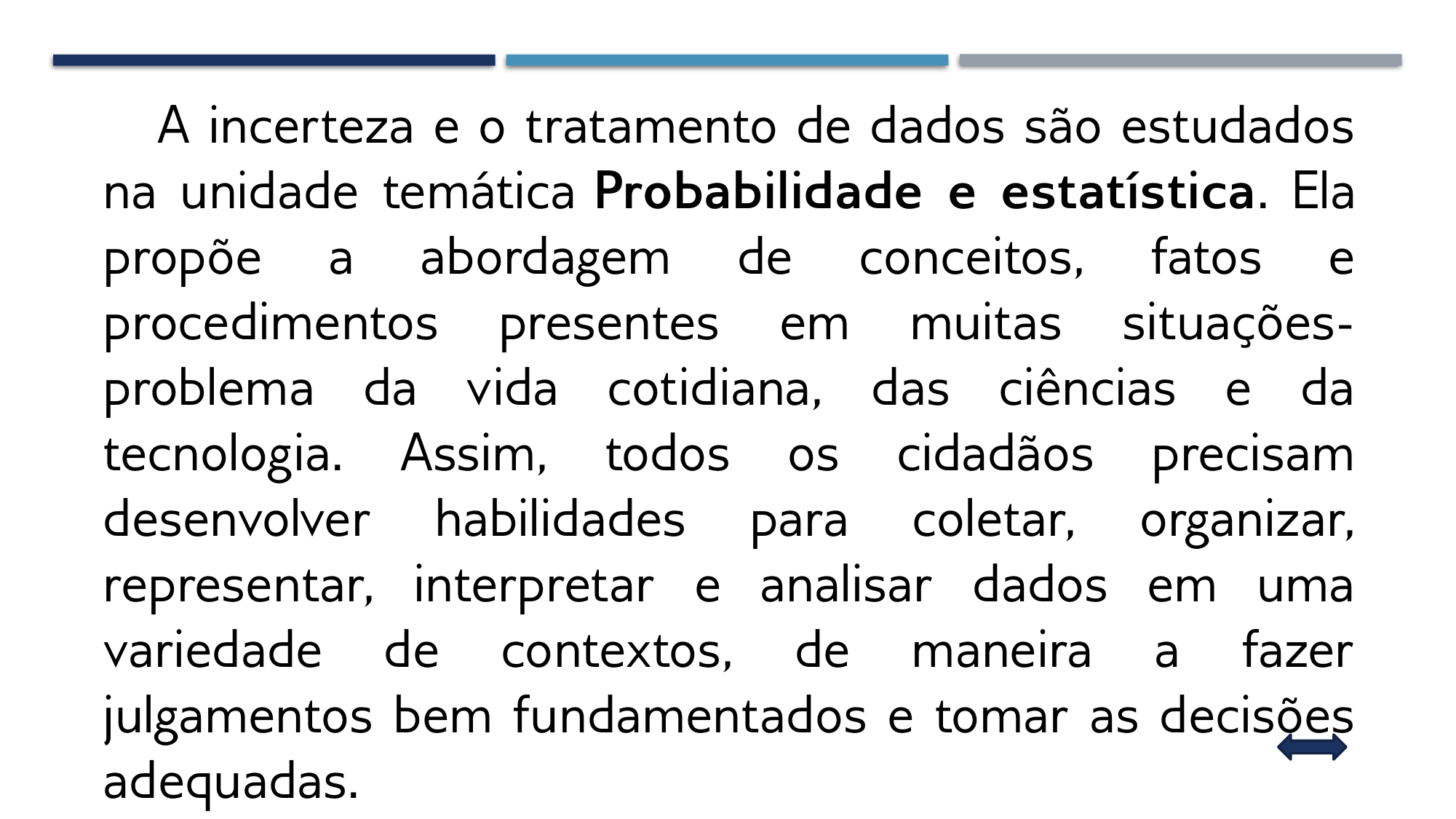

A incerteza e o tratamento de dados são estudados na unidade temática Probabilidade e estatística. Ela propõe a abordagem de conceitos, fatos e procedimentos presentes em muitas situações-problema da vida cotidiana, das ciências e da tecnologia. Assim, todos os cidadãos precisam desenvolver habilidades para coletar, organizar, representar, interpretar e analisar dados em uma variedade de contextos, de maneira a fazer julgamentos bem fundamentados e tomar as decisões adequadas.